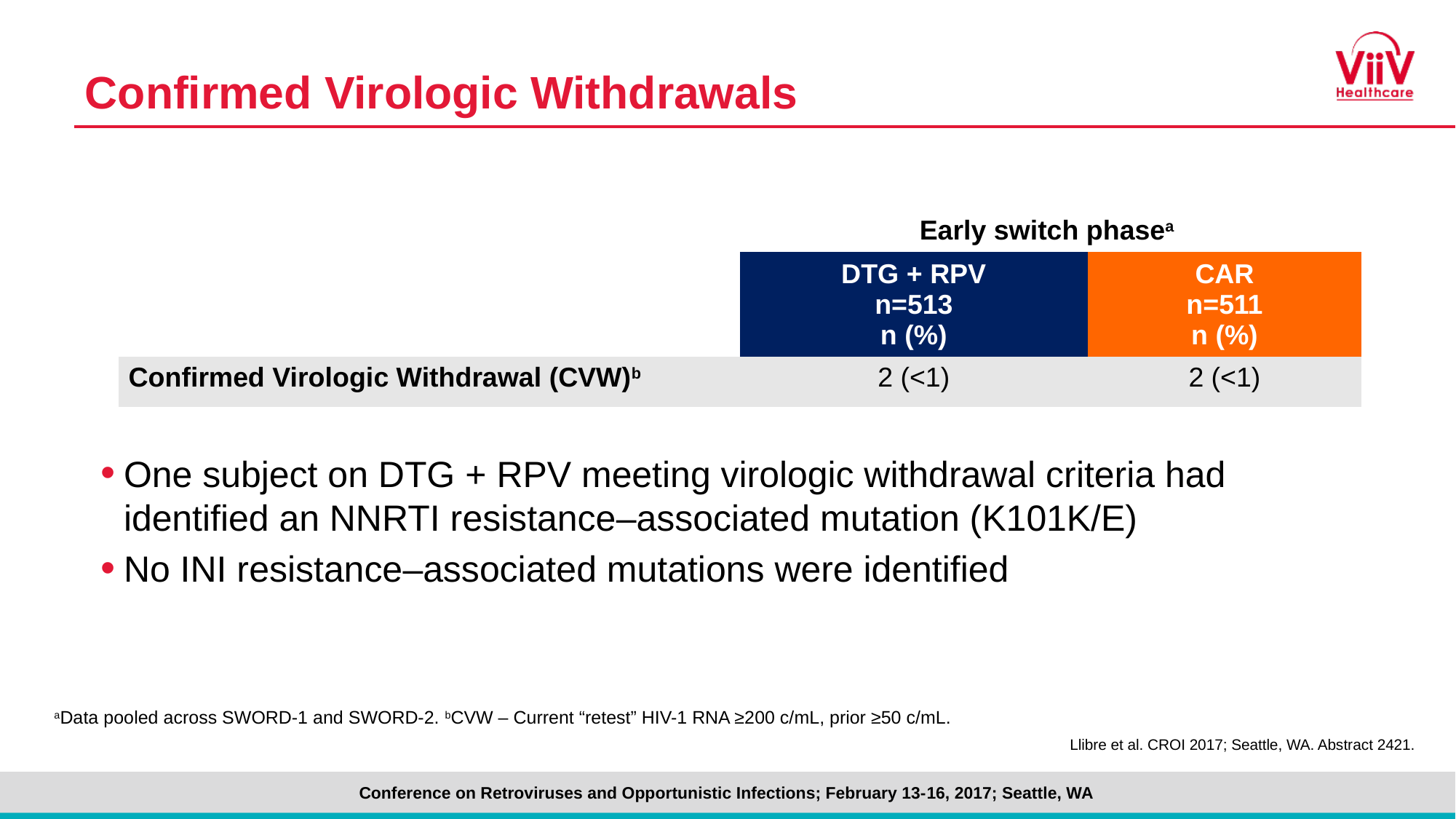

# Confirmed Virologic Withdrawals
|  | Early switch phasea |  |
| --- | --- | --- |
|  | DTG + RPV n=513 n (%) | CAR n=511 n (%) |
| Confirmed Virologic Withdrawal (CVW)b | 2 (<1) | 2 (<1) |
One subject on DTG + RPV meeting virologic withdrawal criteria had identified an NNRTI resistance–associated mutation (K101K/E)
No INI resistance–associated mutations were identified
aData pooled across SWORD-1 and SWORD-2. bCVW – Current “retest” HIV-1 RNA ≥200 c/mL, prior ≥50 c/mL.
Llibre et al. CROI 2017; Seattle, WA. Abstract 2421.